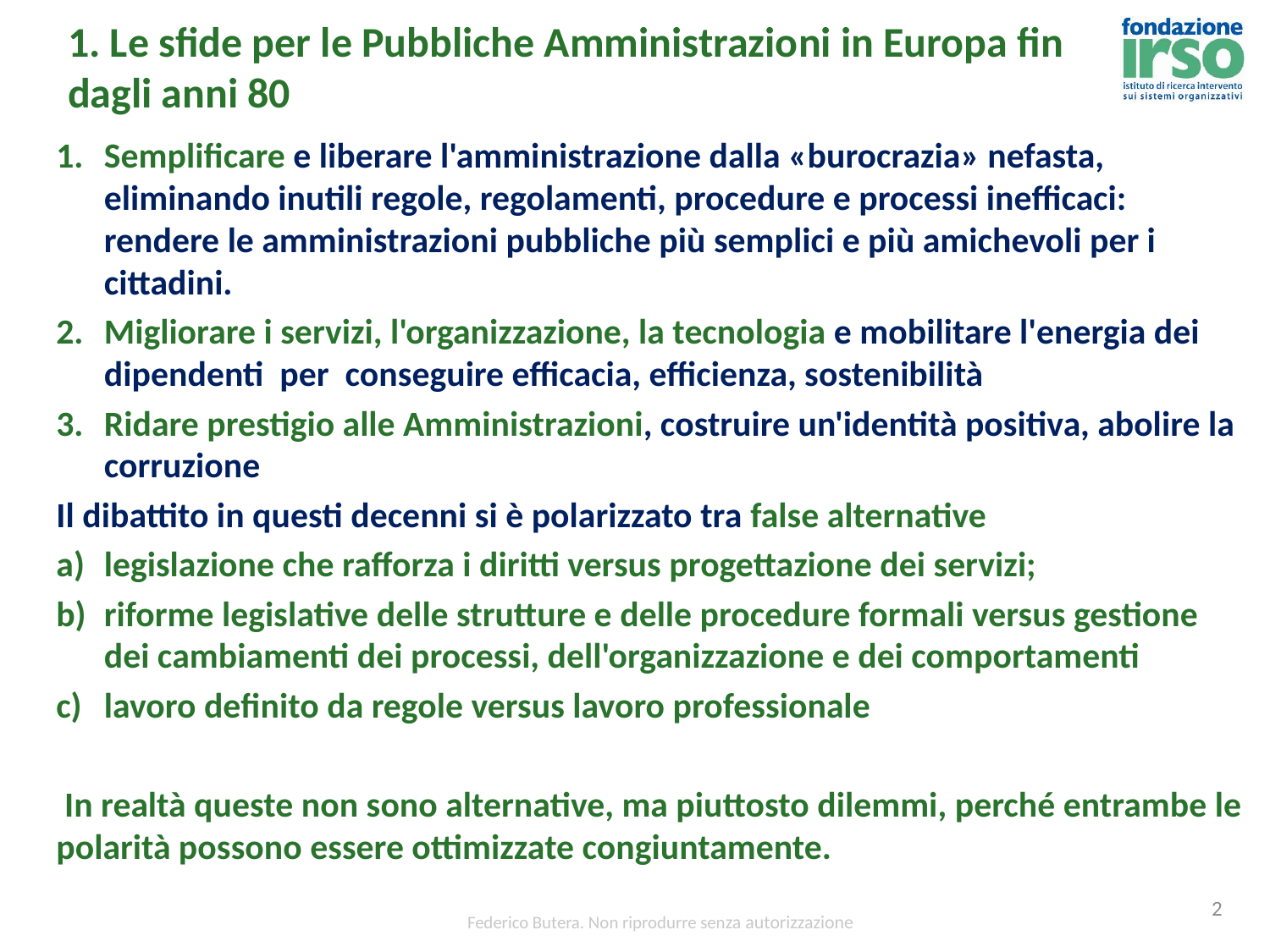

# 1. Le sfide per le Pubbliche Amministrazioni in Europa fin dagli anni 80
Semplificare e liberare l'amministrazione dalla «burocrazia» nefasta, eliminando inutili regole, regolamenti, procedure e processi inefficaci: rendere le amministrazioni pubbliche più semplici e più amichevoli per i cittadini.
Migliorare i servizi, l'organizzazione, la tecnologia e mobilitare l'energia dei dipendenti  per  conseguire efficacia, efficienza, sostenibilità
Ridare prestigio alle Amministrazioni, costruire un'identità positiva, abolire la corruzione
Il dibattito in questi decenni si è polarizzato tra false alternative
legislazione che rafforza i diritti versus progettazione dei servizi;
riforme legislative delle strutture e delle procedure formali versus gestione dei cambiamenti dei processi, dell'organizzazione e dei comportamenti
lavoro definito da regole versus lavoro professionale

 In realtà queste non sono alternative, ma piuttosto dilemmi, perché entrambe le polarità possono essere ottimizzate congiuntamente.

2
Federico Butera. Non riprodurre senza autorizzazione